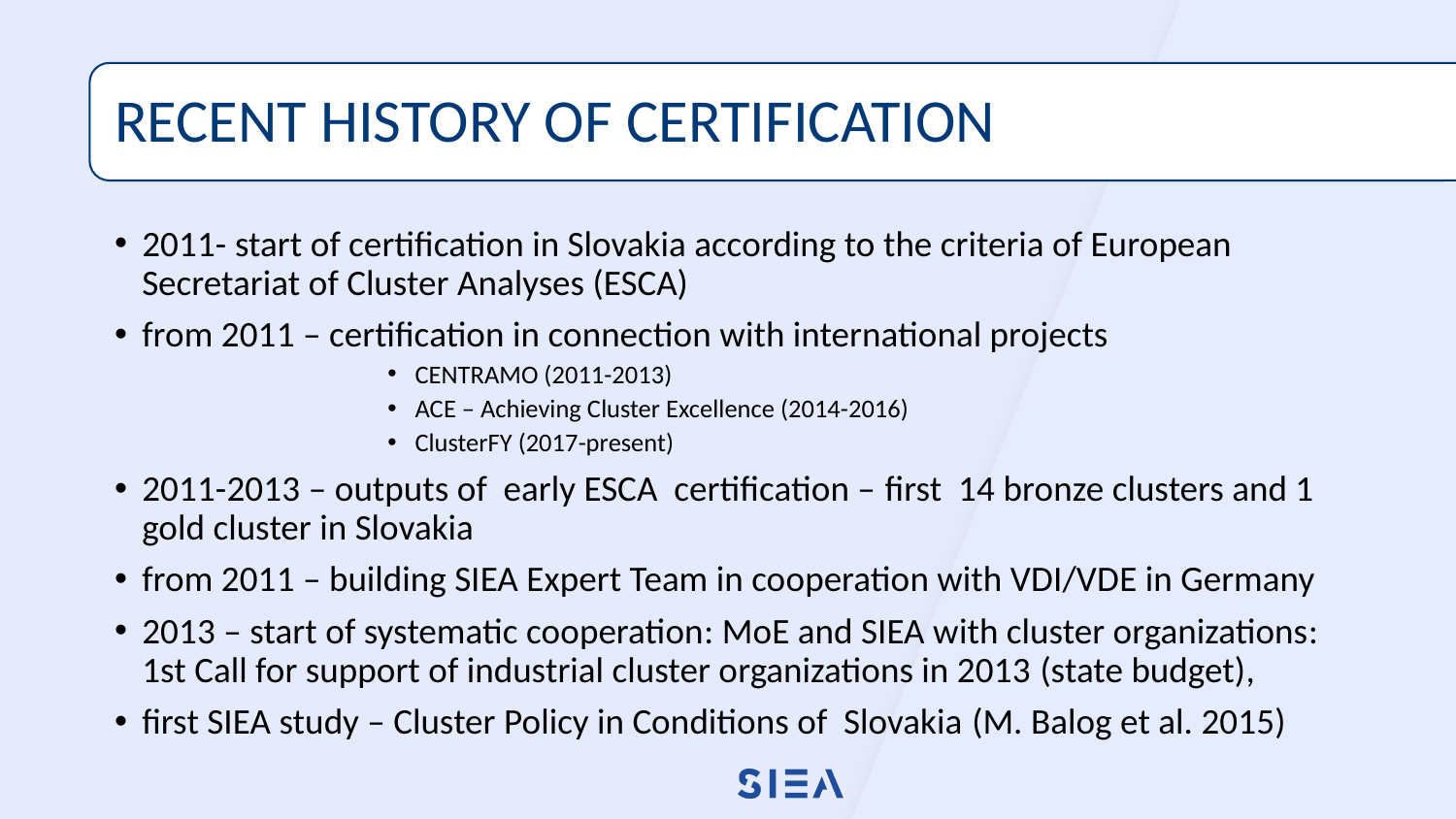

# RECENT HISTORY OF CERTIFICATION
2011- start of certification in Slovakia according to the criteria of European Secretariat of Cluster Analyses (ESCA)
from 2011 – certification in connection with international projects
CENTRAMO (2011-2013)
ACE – Achieving Cluster Excellence (2014-2016)
ClusterFY (2017-present)
2011-2013 – outputs of  early ESCA  certification – first  14 bronze clusters and 1 gold cluster in Slovakia
from 2011 – building SIEA Expert Team in cooperation with VDI/VDE in Germany
2013 – start of systematic cooperation: MoE and SIEA with cluster organizations: 1st Call for support of industrial cluster organizations in 2013 (state budget),
first SIEA study – Cluster Policy in Conditions of  Slovakia (M. Balog et al. 2015)